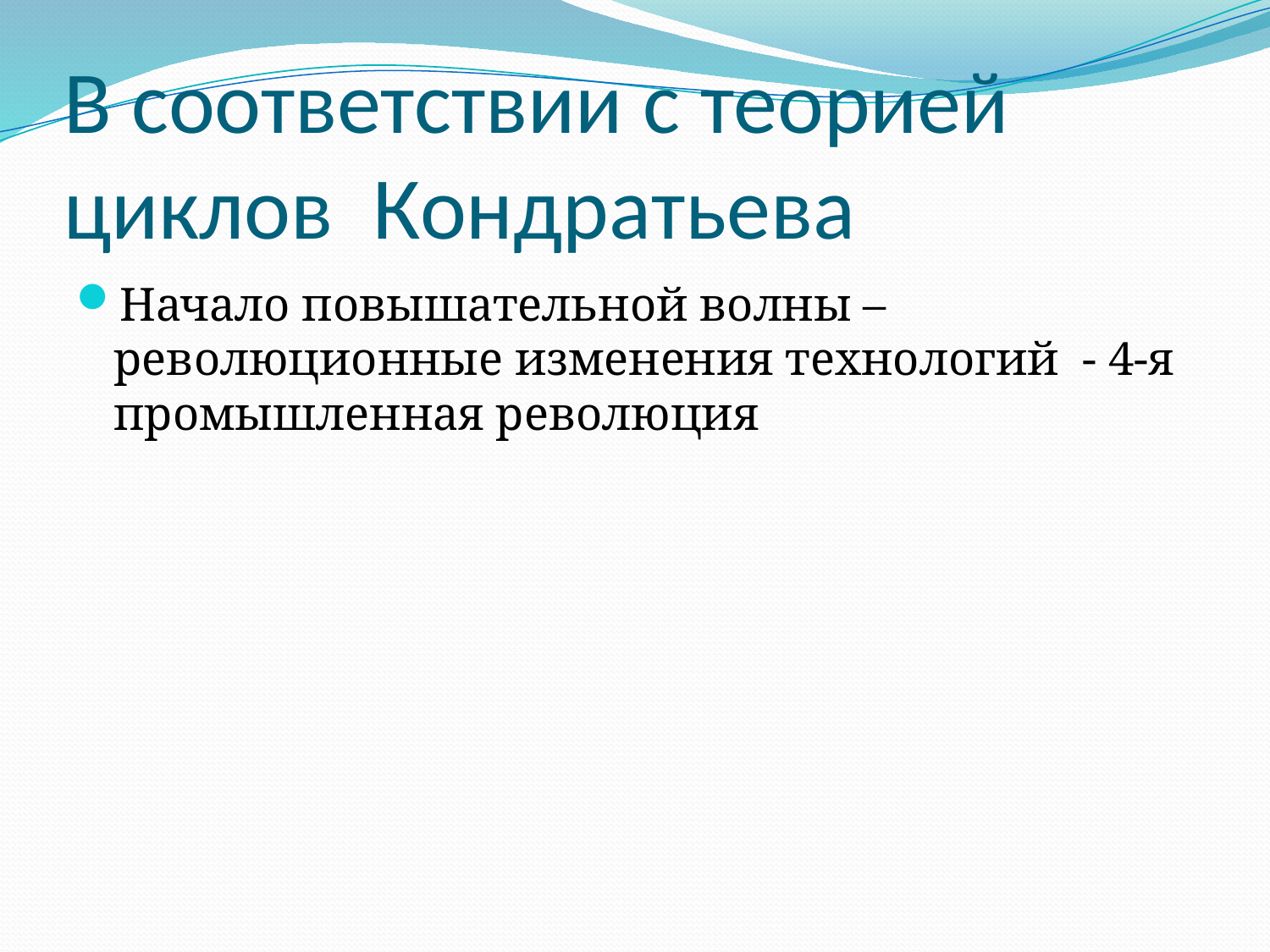

# В соответствии с теорией циклов  Кондратьева
Начало повышательной волны – революционные изменения технологий  - 4-я промышленная революция